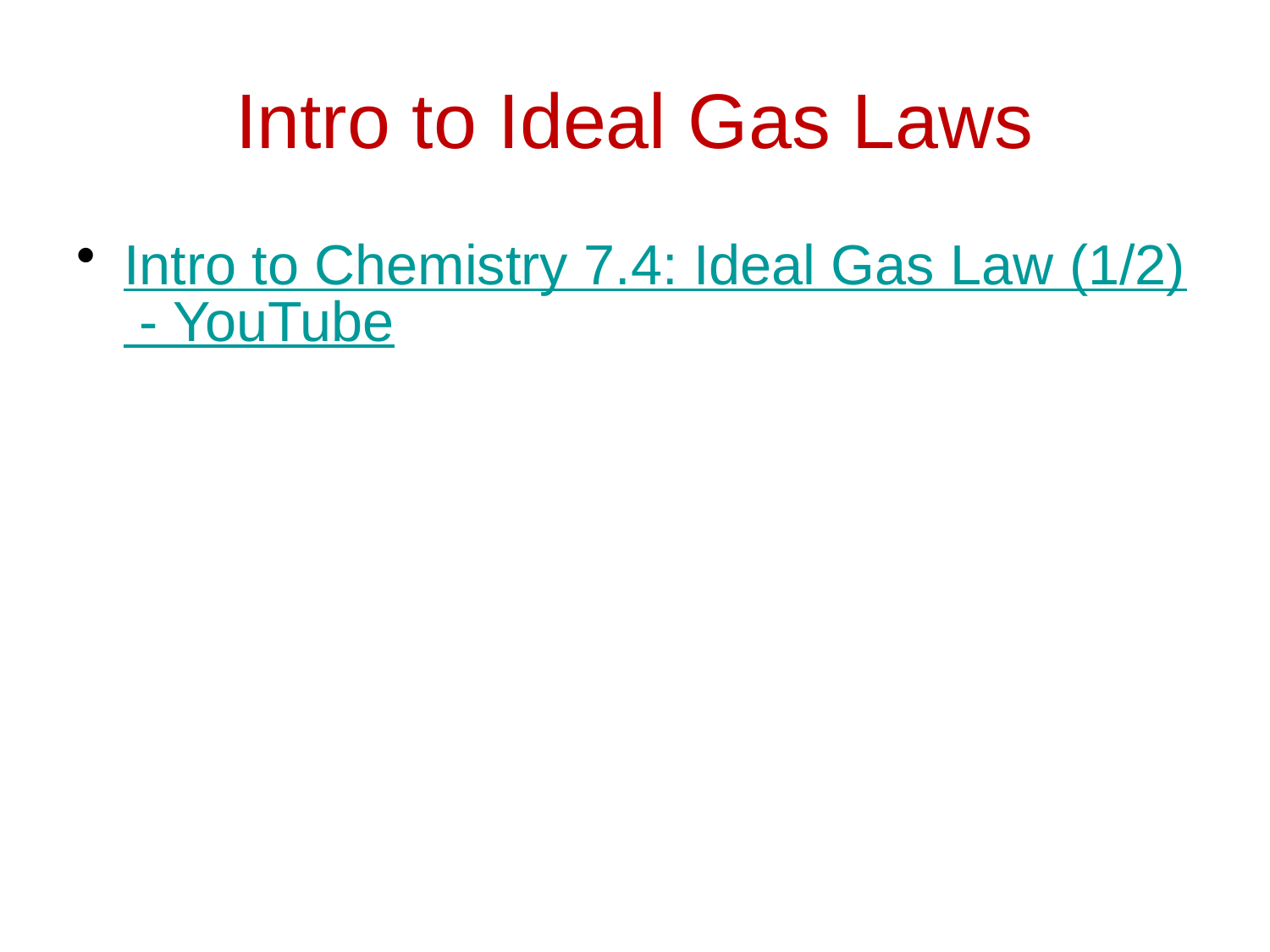

# Intro to Ideal Gas Laws
Intro to Chemistry 7.4: Ideal Gas Law (1/2) - YouTube